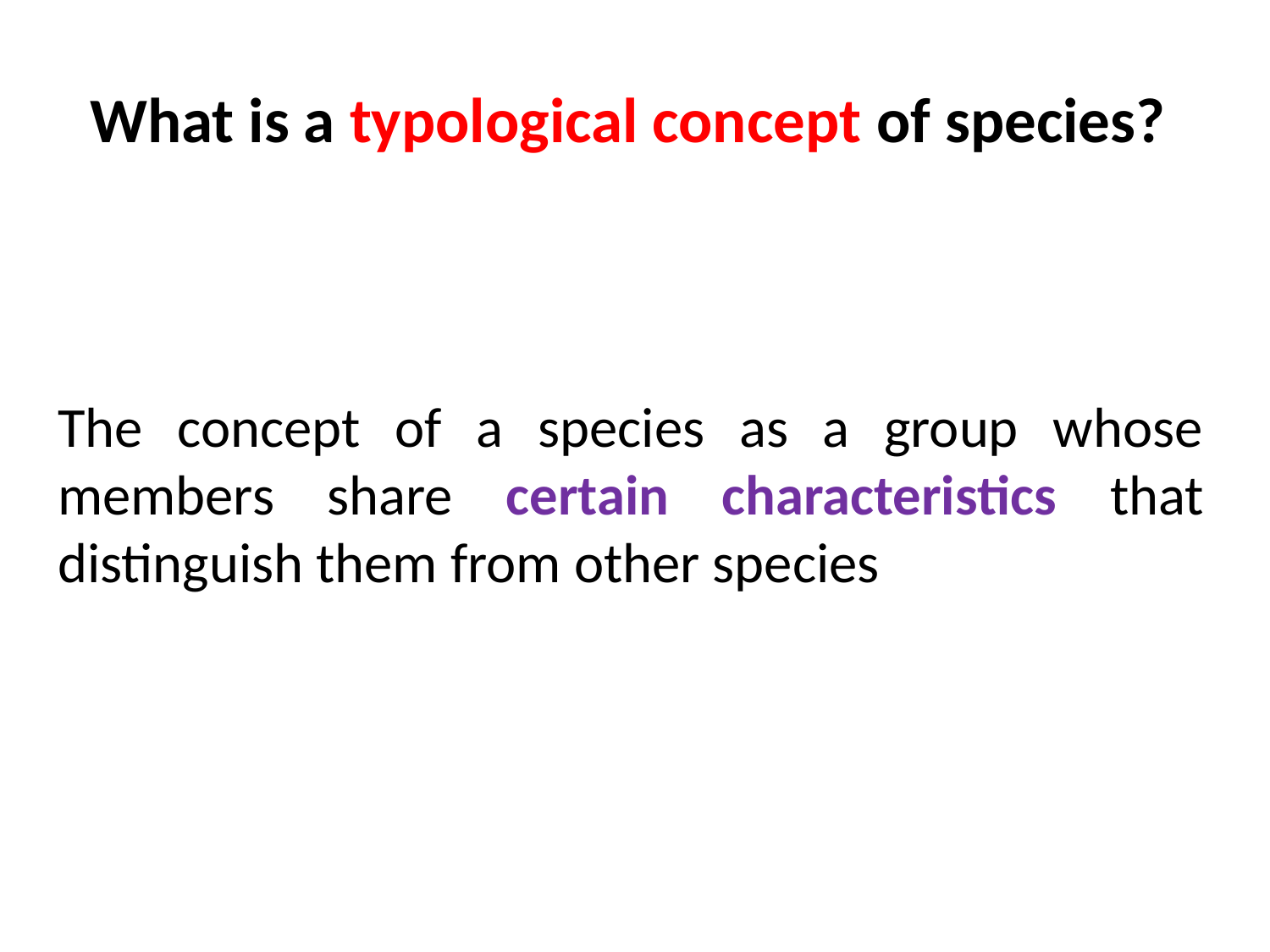

# What is a typological concept of species?

The concept of a species as a group whose members share certain characteristics that distinguish them from other species